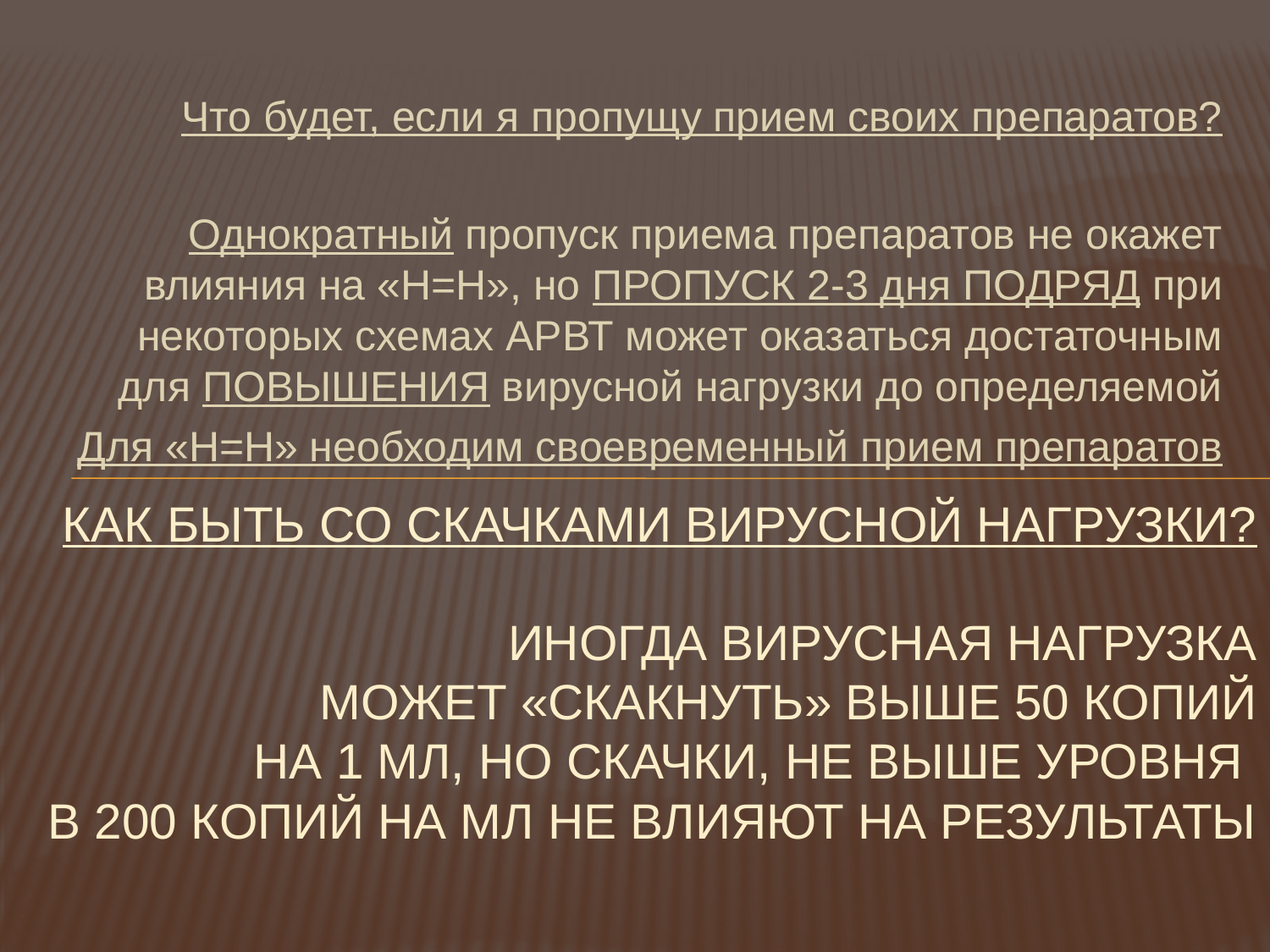

Что будет, если я пропущу прием своих препаратов?

Однократный пропуск приема препаратов не окажет влияния на «Н=Н», но ПРОПУСК 2-3 дня ПОДРЯД при некоторых схемах АРВТ может оказаться достаточным для ПОВЫШЕНИЯ вирусной нагрузки до определяемой
Для «Н=Н» необходим своевременный прием препаратов
# как быть со скачками вирусной нагрузки? Иногда вирусная нагрузка может «скакнуть» выше 50 копий на 1 мл, но Скачки, не выше уровня в 200 копий на мл не влияют на результаты